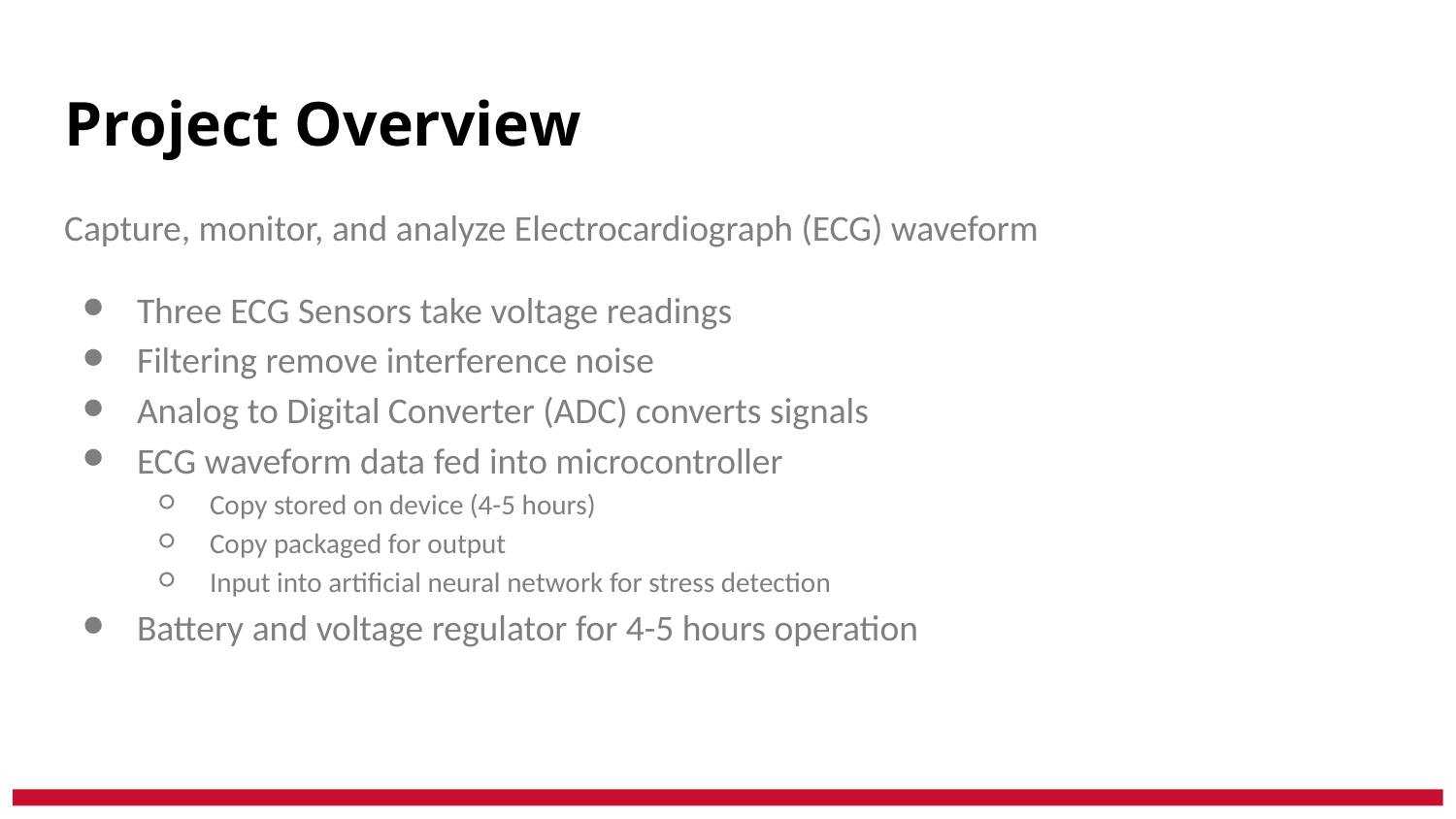

# Project Overview
Capture, monitor, and analyze Electrocardiograph (ECG) waveform
Three ECG Sensors take voltage readings
Filtering remove interference noise
Analog to Digital Converter (ADC) converts signals
ECG waveform data fed into microcontroller
Copy stored on device (4-5 hours)
Copy packaged for output
Input into artificial neural network for stress detection
Battery and voltage regulator for 4-5 hours operation